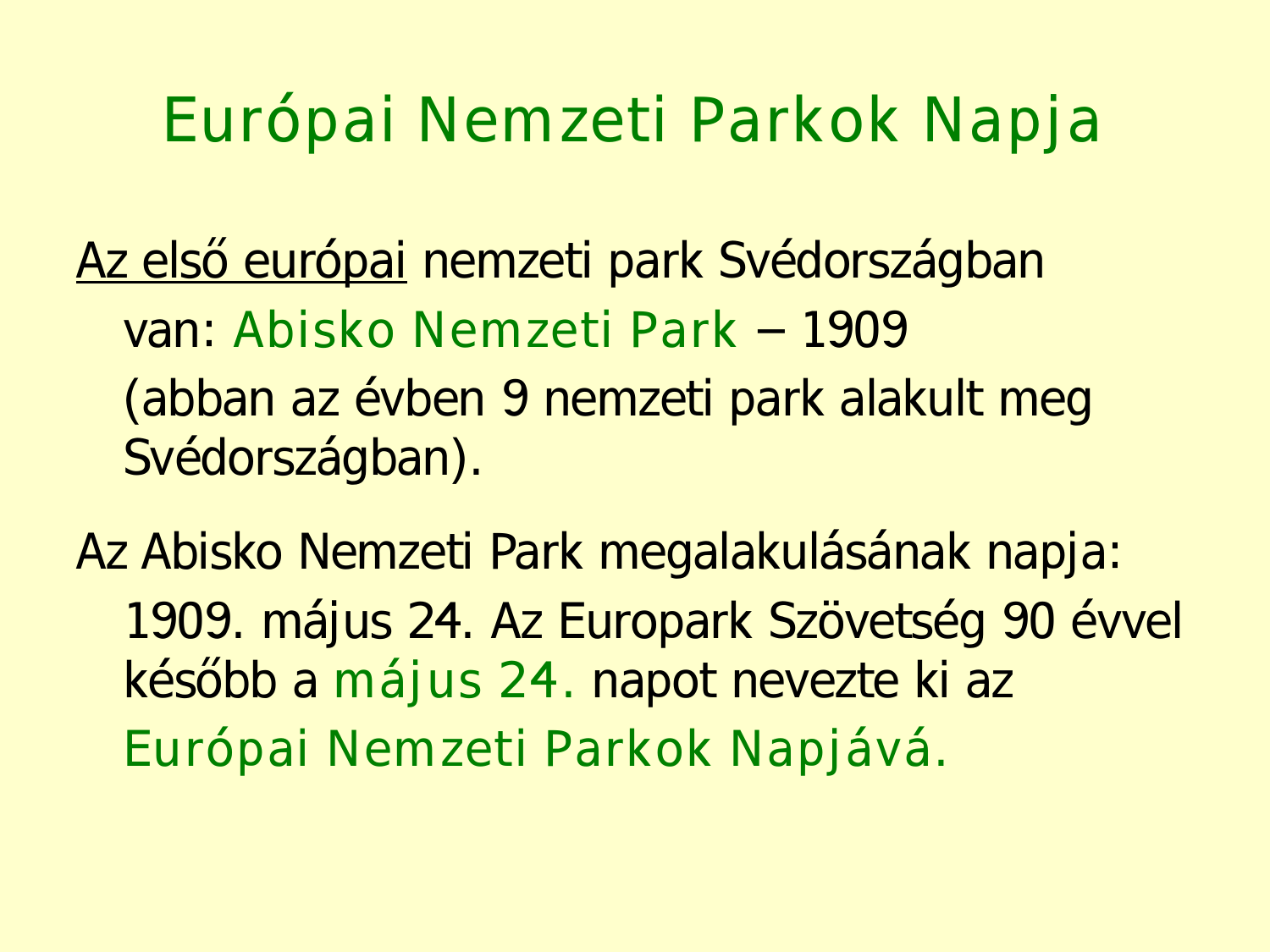

# Európai Nemzeti Parkok Napja
Az első európai nemzeti park Svédországban
	van: Abisko Nemzeti Park – 1909
	(abban az évben 9 nemzeti park alakult meg Svédországban).

Az Abisko Nemzeti Park megalakulásának napja:
	1909. május 24. Az Europark Szövetség 90 évvel később a május 24. napot nevezte ki az
	Európai Nemzeti Parkok Napjává.